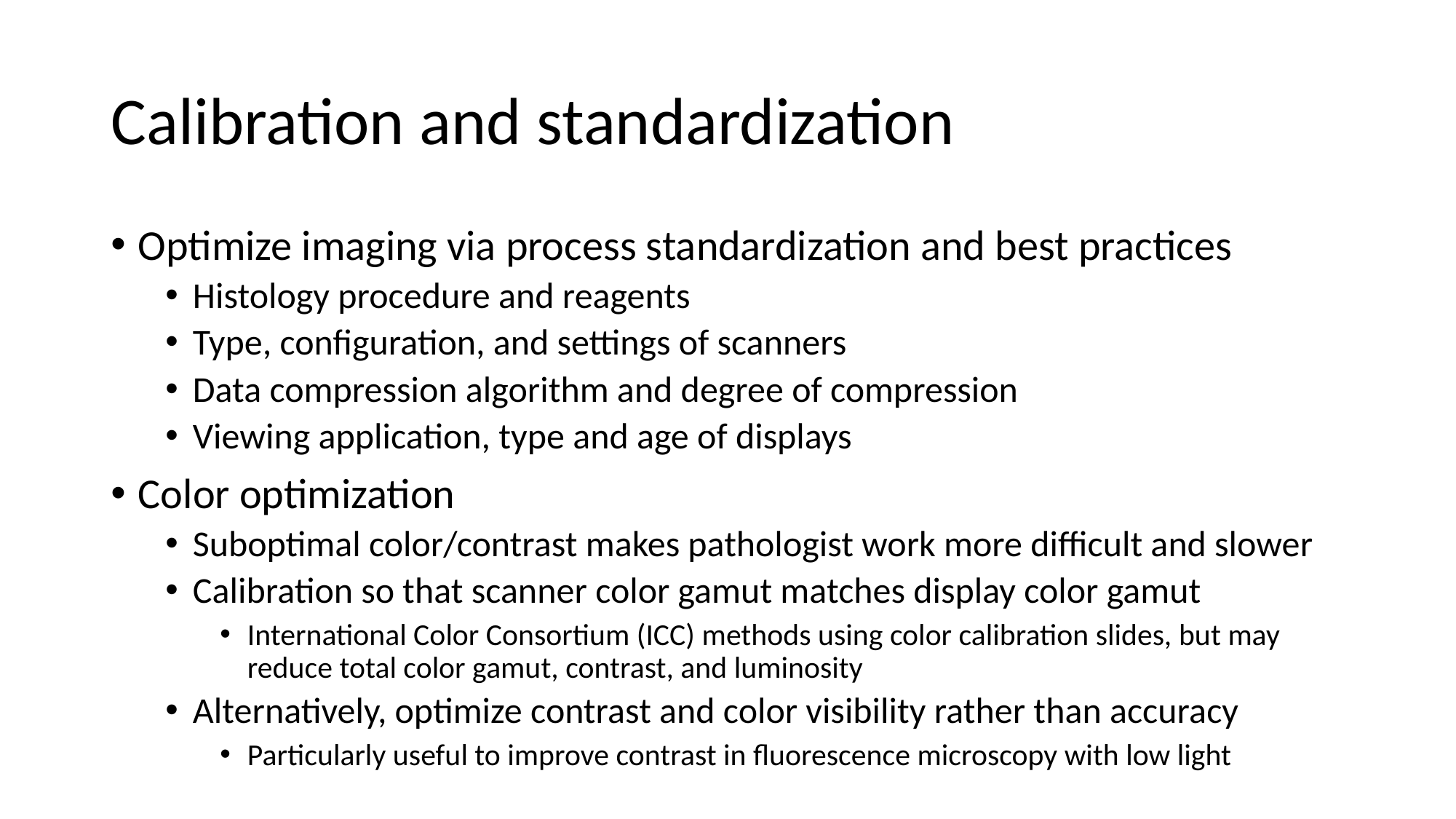

# Calibration and standardization
Optimize imaging via process standardization and best practices
Histology procedure and reagents
Type, configuration, and settings of scanners
Data compression algorithm and degree of compression
Viewing application, type and age of displays
Color optimization
Suboptimal color/contrast makes pathologist work more difficult and slower
Calibration so that scanner color gamut matches display color gamut
International Color Consortium (ICC) methods using color calibration slides, but may reduce total color gamut, contrast, and luminosity
Alternatively, optimize contrast and color visibility rather than accuracy
Particularly useful to improve contrast in fluorescence microscopy with low light